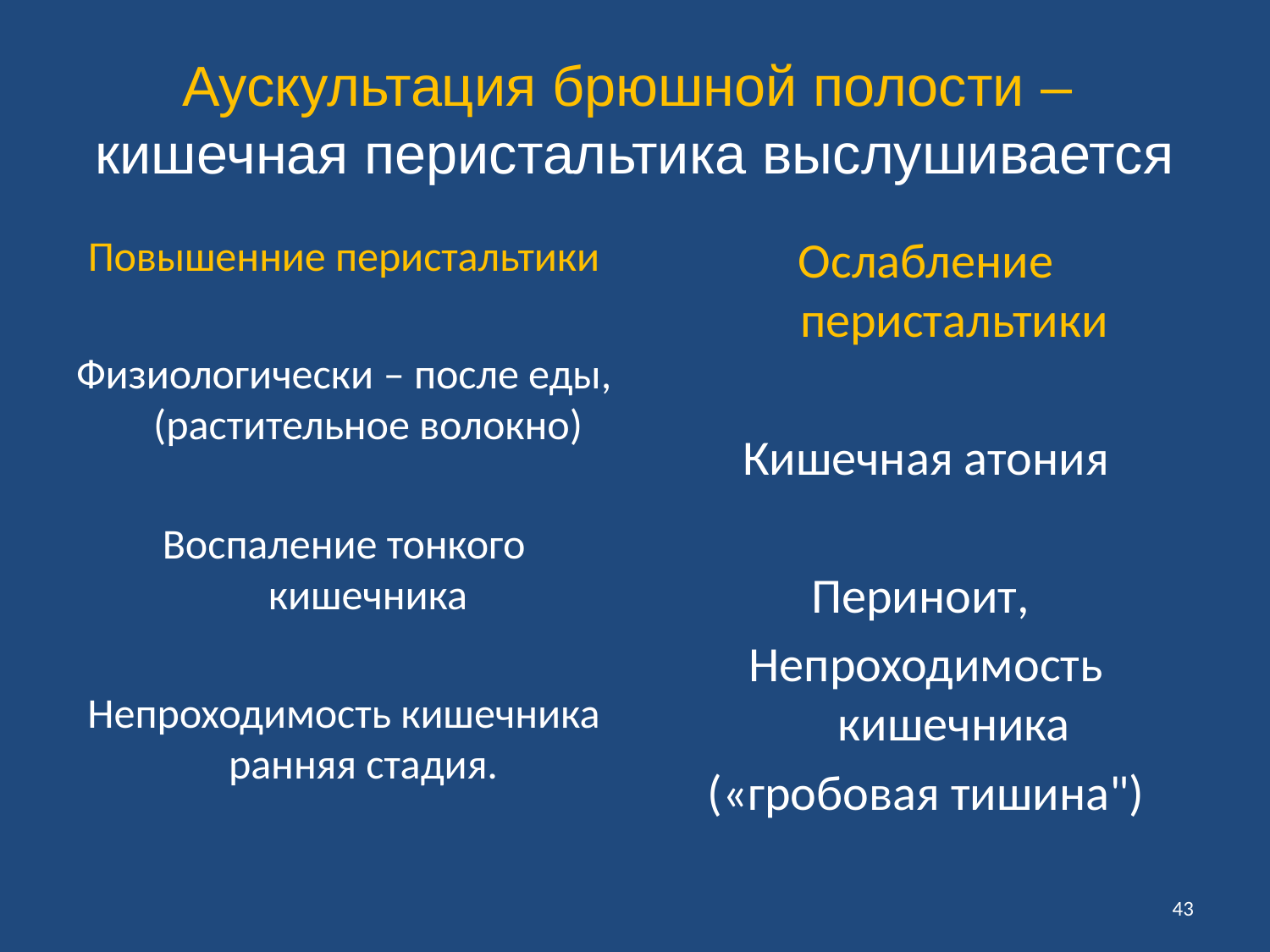

# Аускультация брюшной полости – кишечная перистальтика выслушивается
Повышенние перистальтики

Физиологически – после еды, (растительное волокно)

Воспаление тонкого кишечника

Непроходимость кишечника ранняя стадия.
Ослабление перистальтики

Кишечная атония

Периноит,
Непроходимость кишечника
(«гробовая тишина")
43